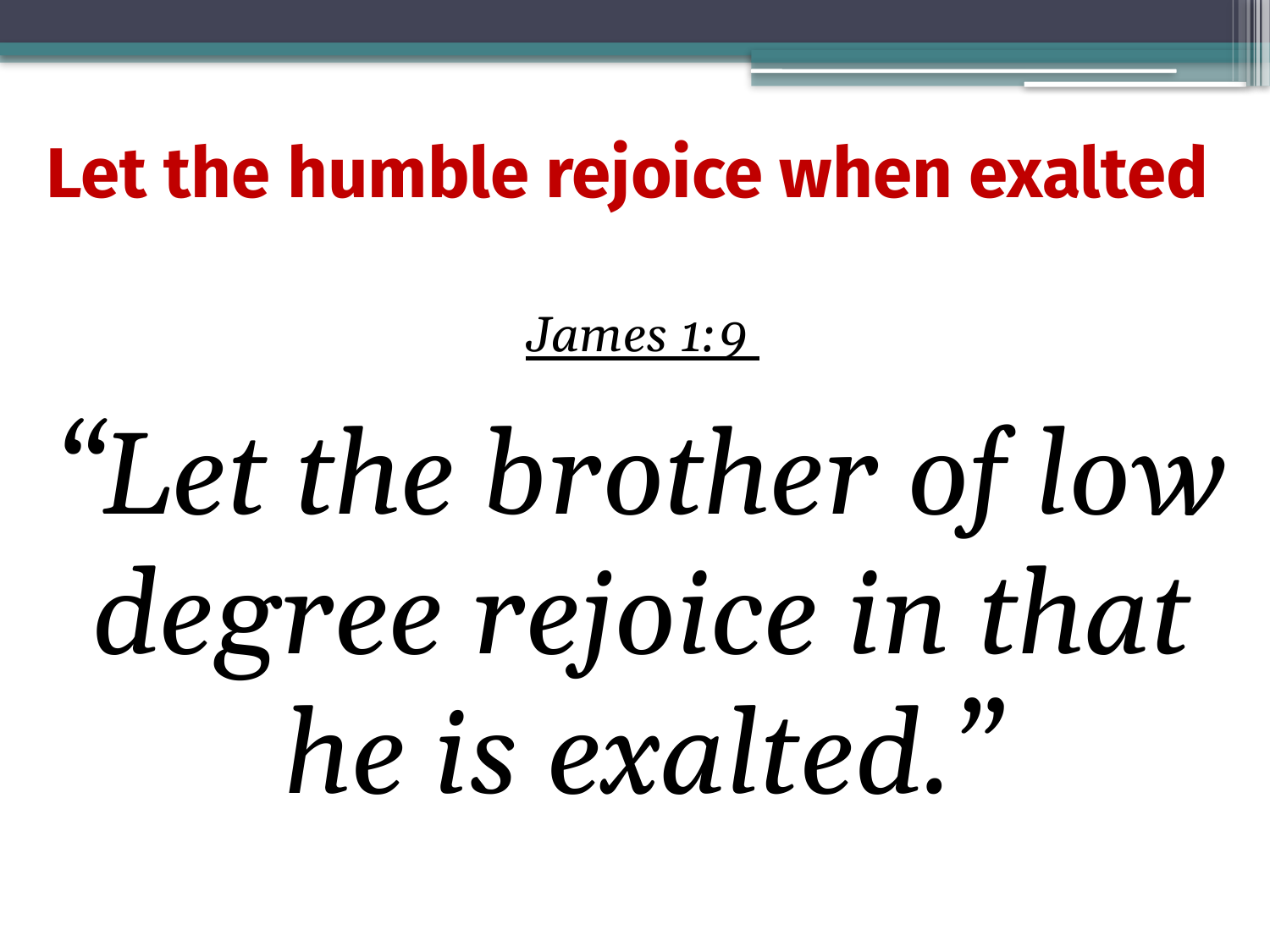

# Let the humble rejoice when exalted
James 1:9

“Let the brother of low degree rejoice in that he is exalted.”